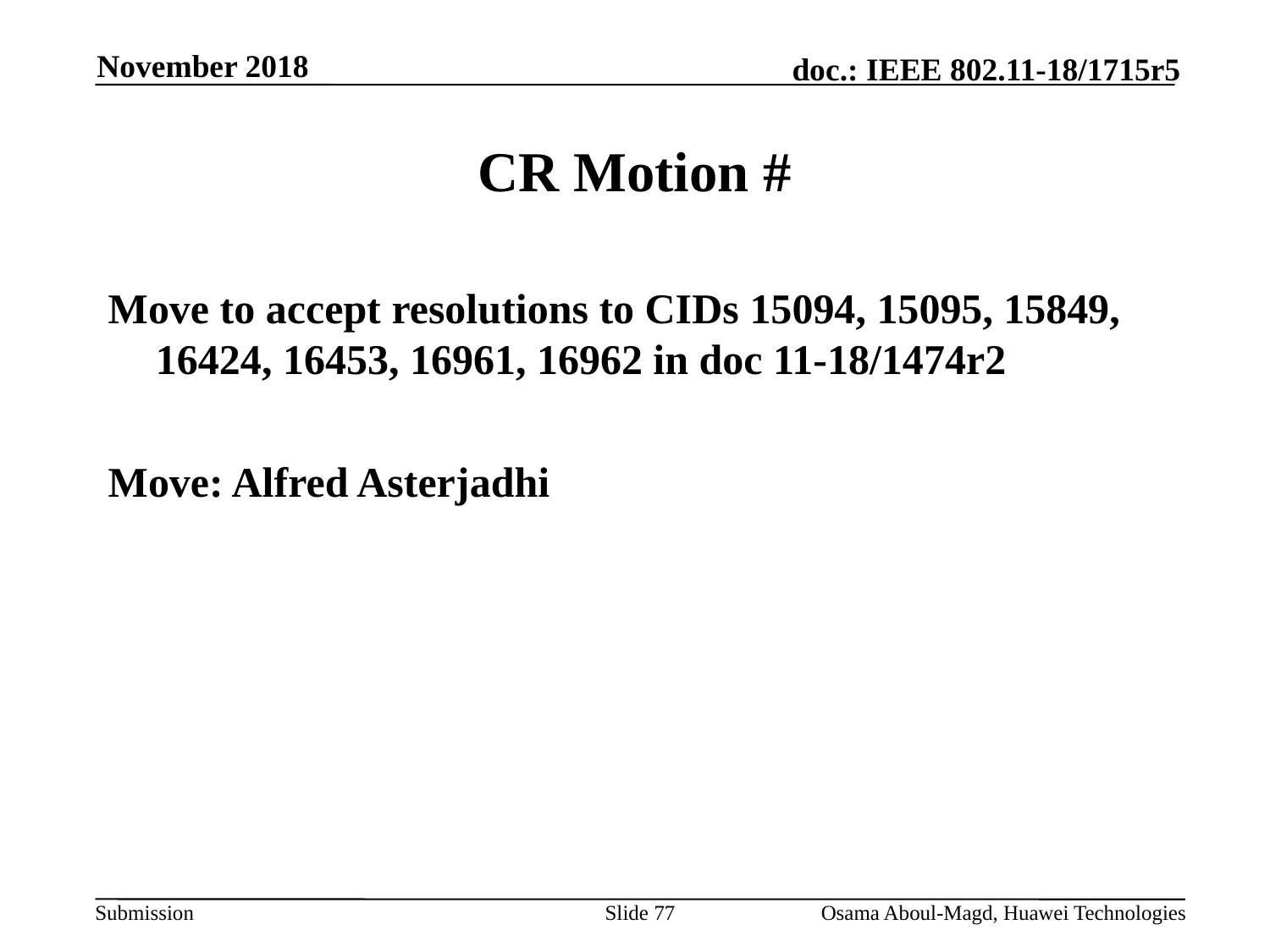

November 2018
# CR Motion #
Move to accept resolutions to CIDs 15094, 15095, 15849, 16424, 16453, 16961, 16962 in doc 11-18/1474r2

Move: Alfred Asterjadhi

Slide 77
Osama Aboul-Magd, Huawei Technologies